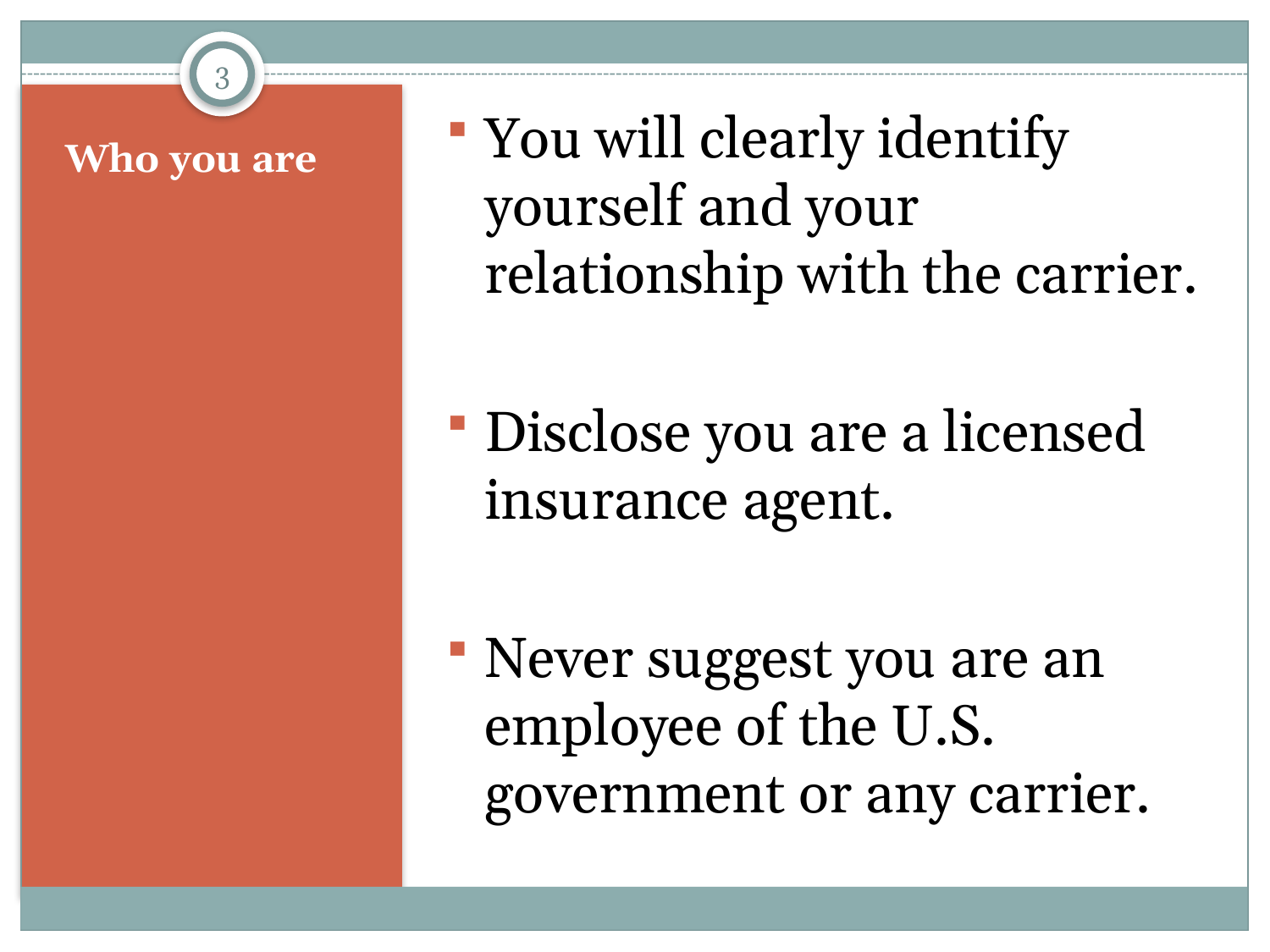

3
You will clearly identify yourself and your relationship with the carrier.

Disclose you are a licensed insurance agent.

Never suggest you are an employee of the U.S. government or any carrier.

# Who you are